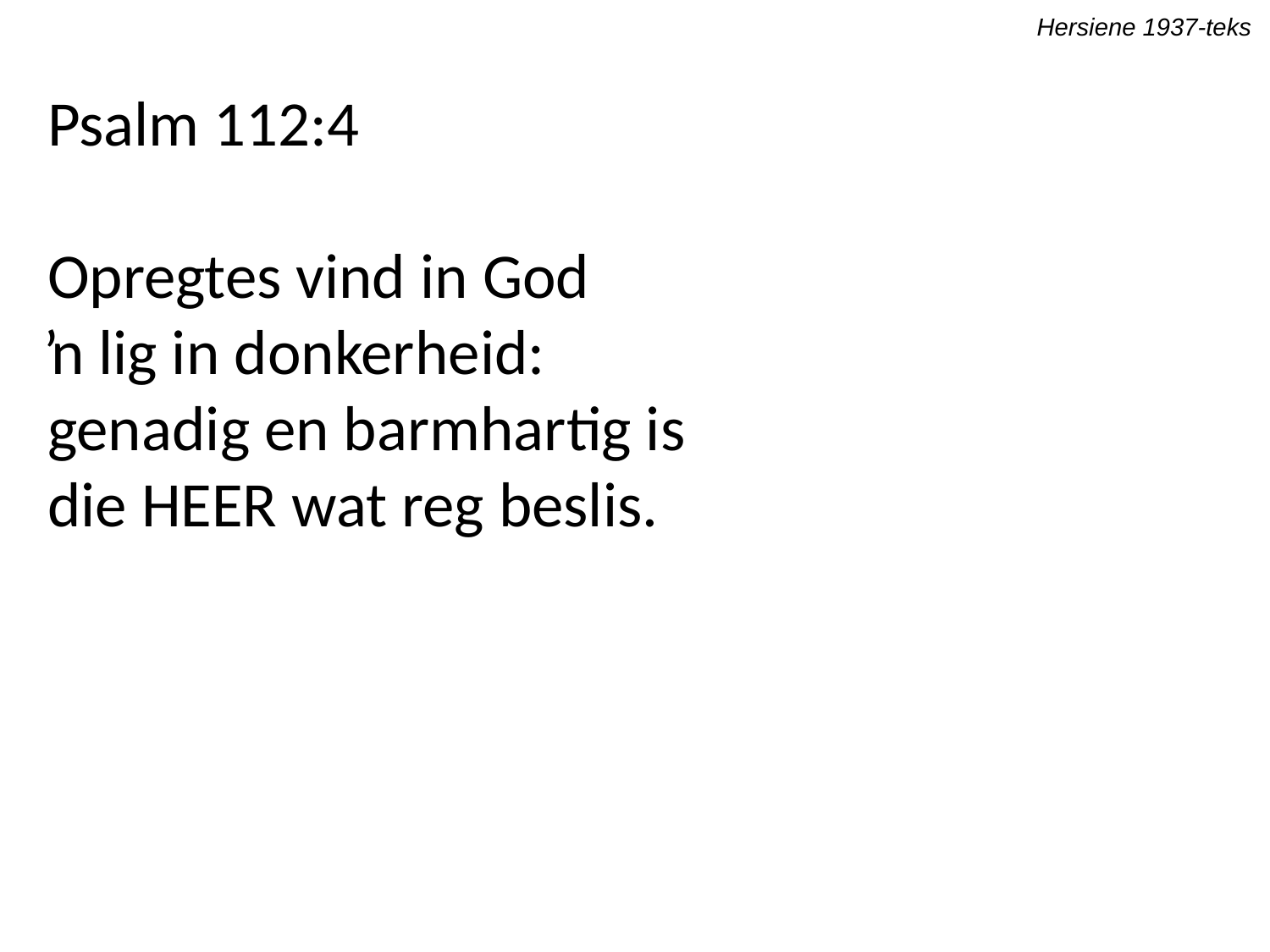

Hersiene 1937-teks
Psalm 112:4

Opregtes vind in God
ŉ lig in donkerheid:
genadig en barmhartig is
die Heer wat reg beslis.